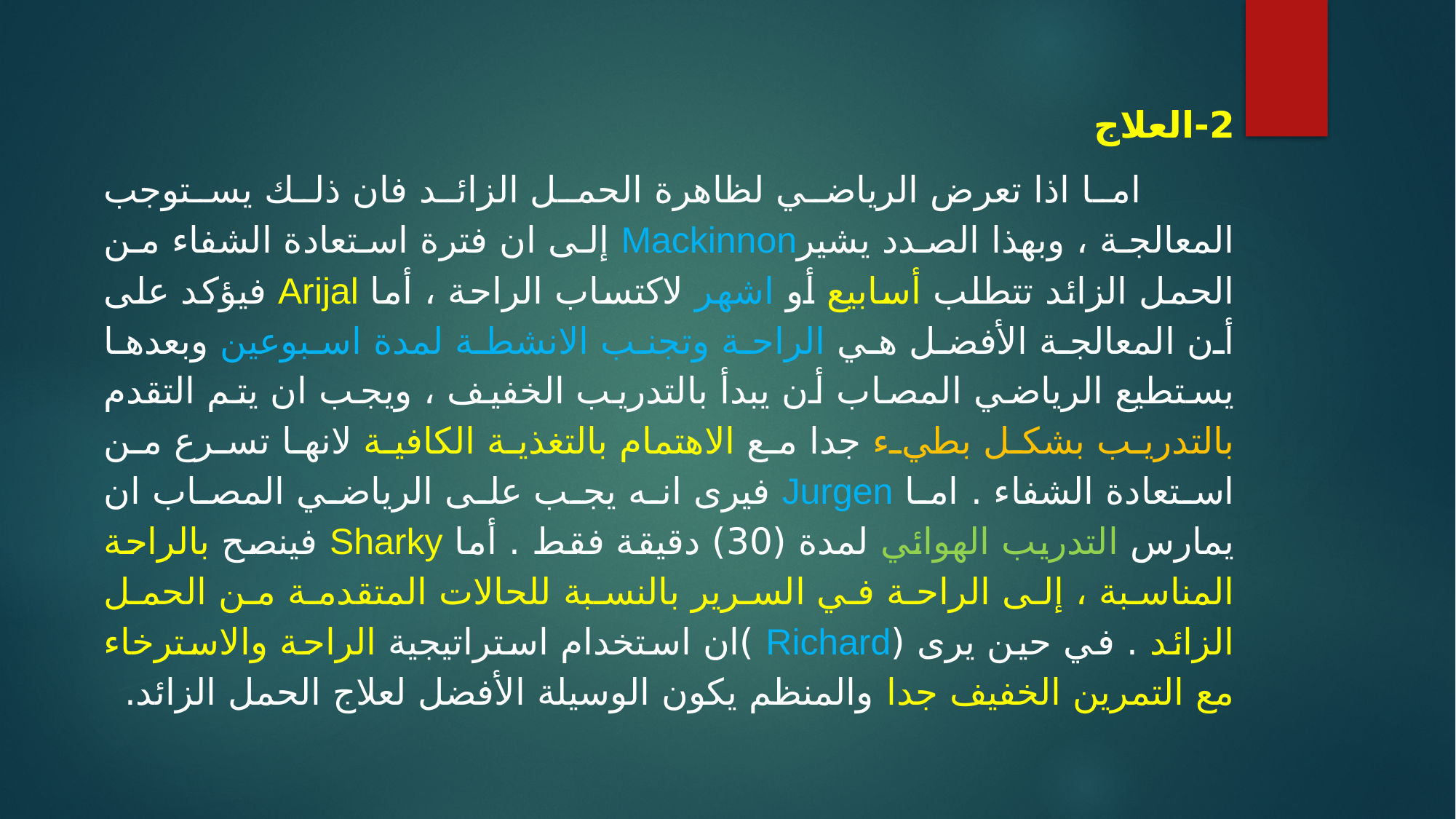

2-العلاج
        اما اذا تعرض الرياضي لظاهرة الحمل الزائد فان ذلك يستوجب المعالجة ، وبهذا الصدد يشيرMackinnon إلى ان فترة استعادة الشفاء من الحمل الزائد تتطلب أسابيع أو اشهر لاكتساب الراحة ، أما Arijal فيؤكد على أن المعالجة الأفضل هي الراحة وتجنب الانشطة لمدة اسبوعين وبعدها يستطيع الرياضي المصاب أن يبدأ بالتدريب الخفيف ، ويجب ان يتم التقدم بالتدريب بشكل بطيء جدا مع الاهتمام بالتغذية الكافية لانها تسرع من استعادة الشفاء . اما Jurgen فيرى انه يجب على الرياضي المصاب ان يمارس التدريب الهوائي لمدة (30) دقيقة فقط . أما Sharky فينصح بالراحة المناسبة ، إلى الراحة في السرير بالنسبة للحالات المتقدمة من الحمل الزائد . في حين يرى (Richard )ان استخدام استراتيجية الراحة والاسترخاء مع التمرين الخفيف جدا والمنظم يكون الوسيلة الأفضل لعلاج الحمل الزائد.